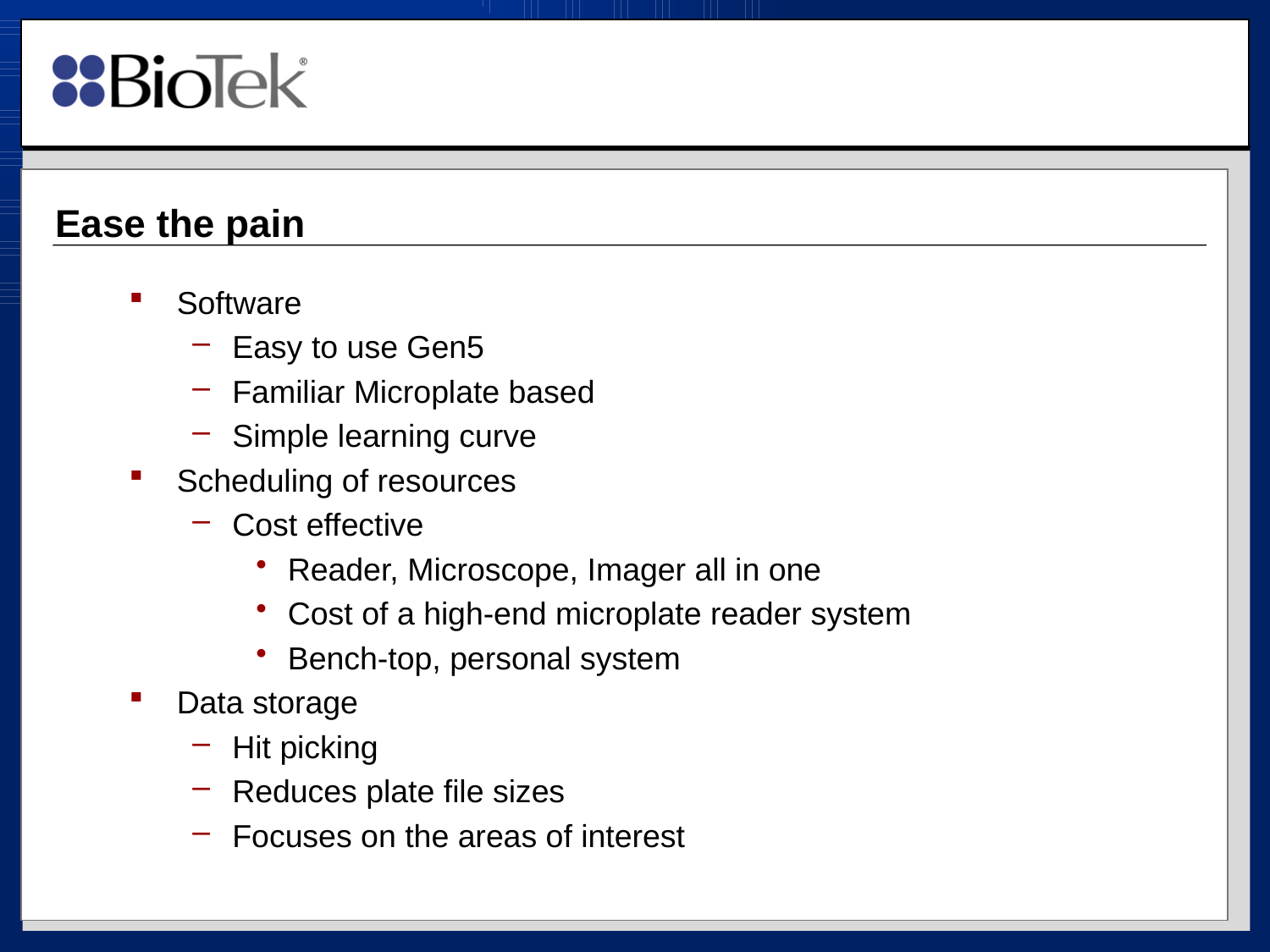

# Ease the pain
Software
Easy to use Gen5
Familiar Microplate based
Simple learning curve
Scheduling of resources
Cost effective
Reader, Microscope, Imager all in one
Cost of a high-end microplate reader system
Bench-top, personal system
Data storage
Hit picking
Reduces plate file sizes
Focuses on the areas of interest